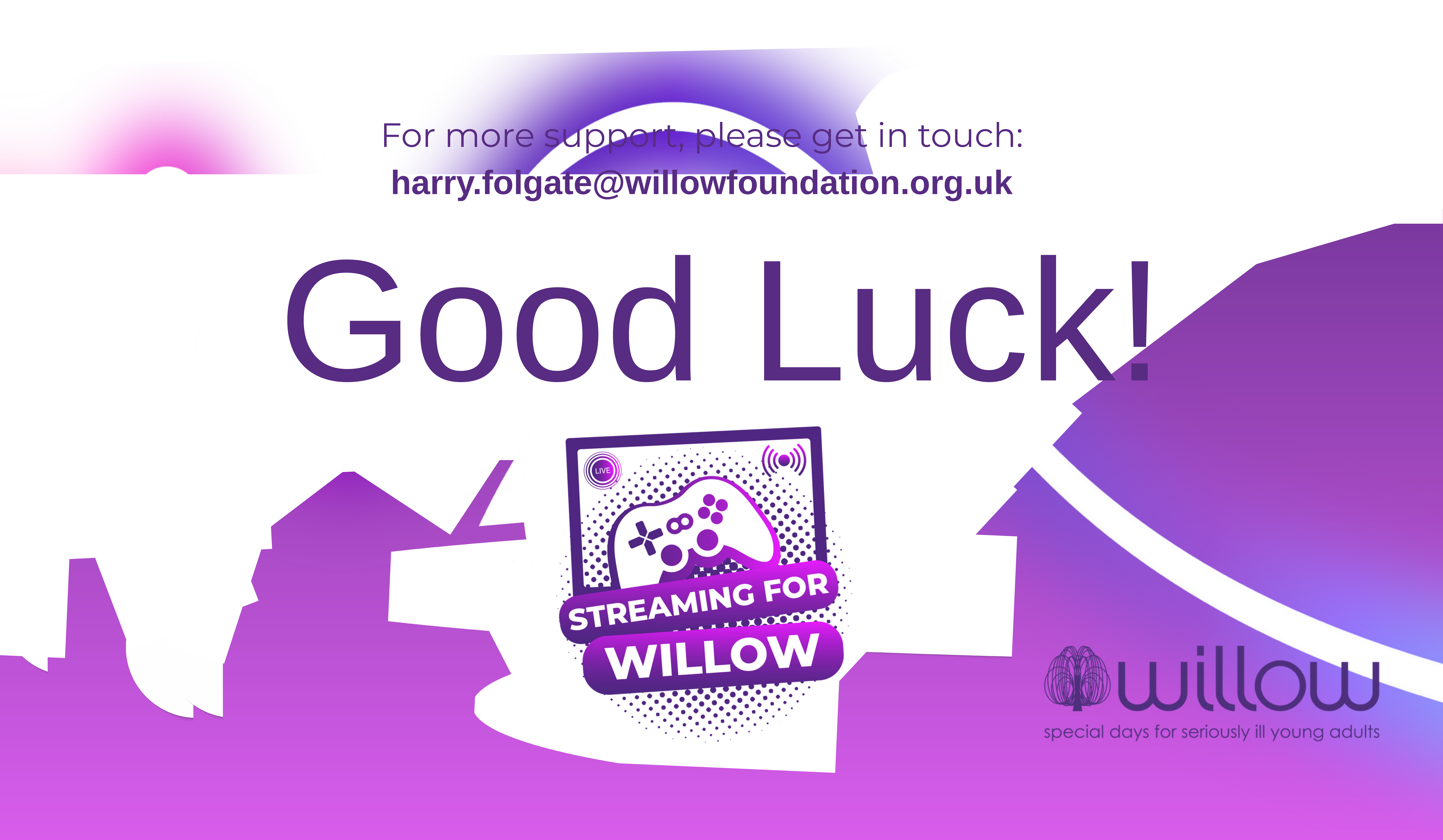

For more support, please get in touch: harry.folgate@willowfoundation.org.uk
Good Luck!